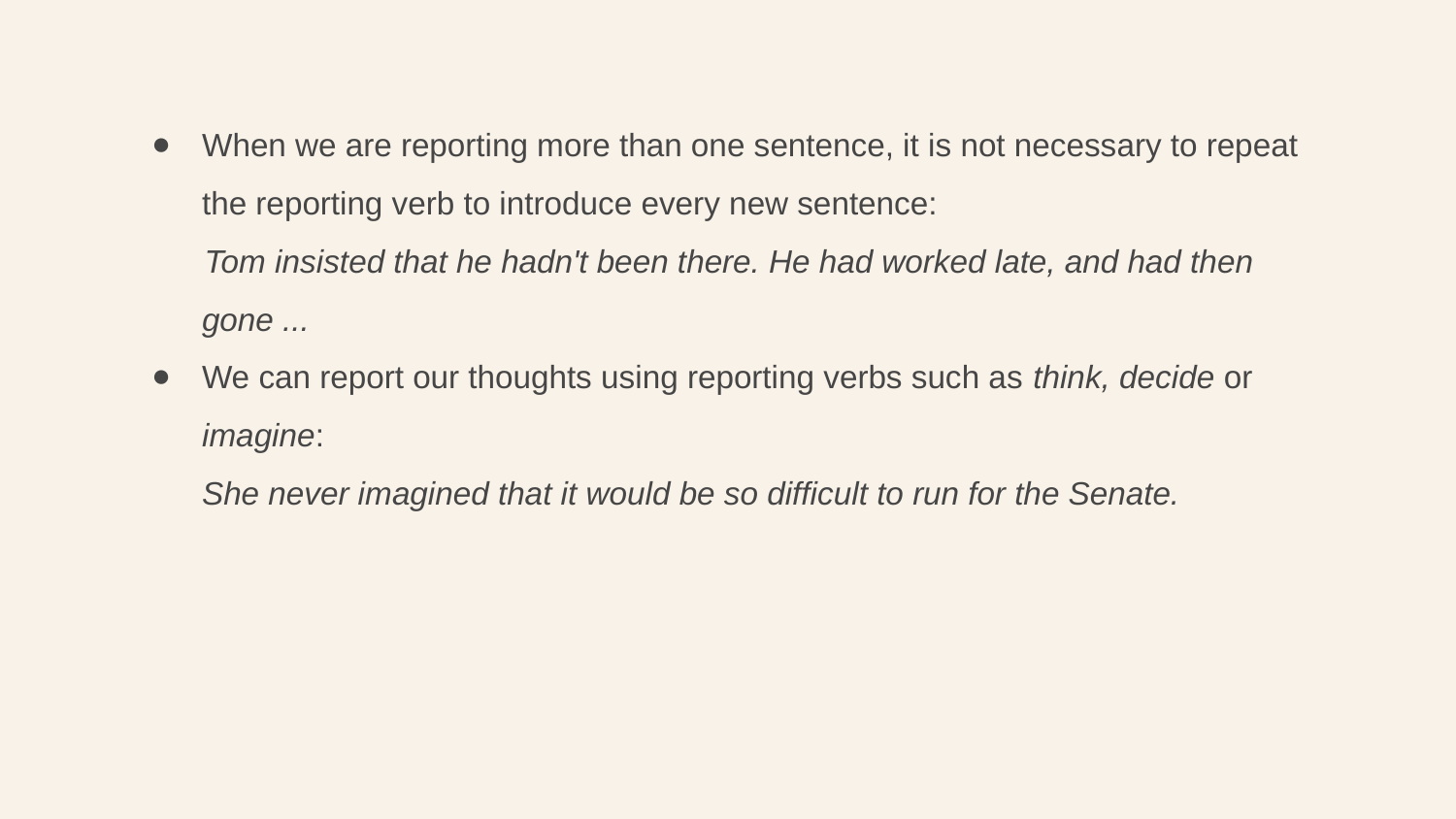

When we are reporting more than one sentence, it is not necessary to repeat the reporting verb to introduce every new sentence:
Tom insisted that he hadn't been there. He had worked late, and had then gone ...
We can report our thoughts using reporting verbs such as think, decide or imagine:
	She never imagined that it would be so difficult to run for the Senate.